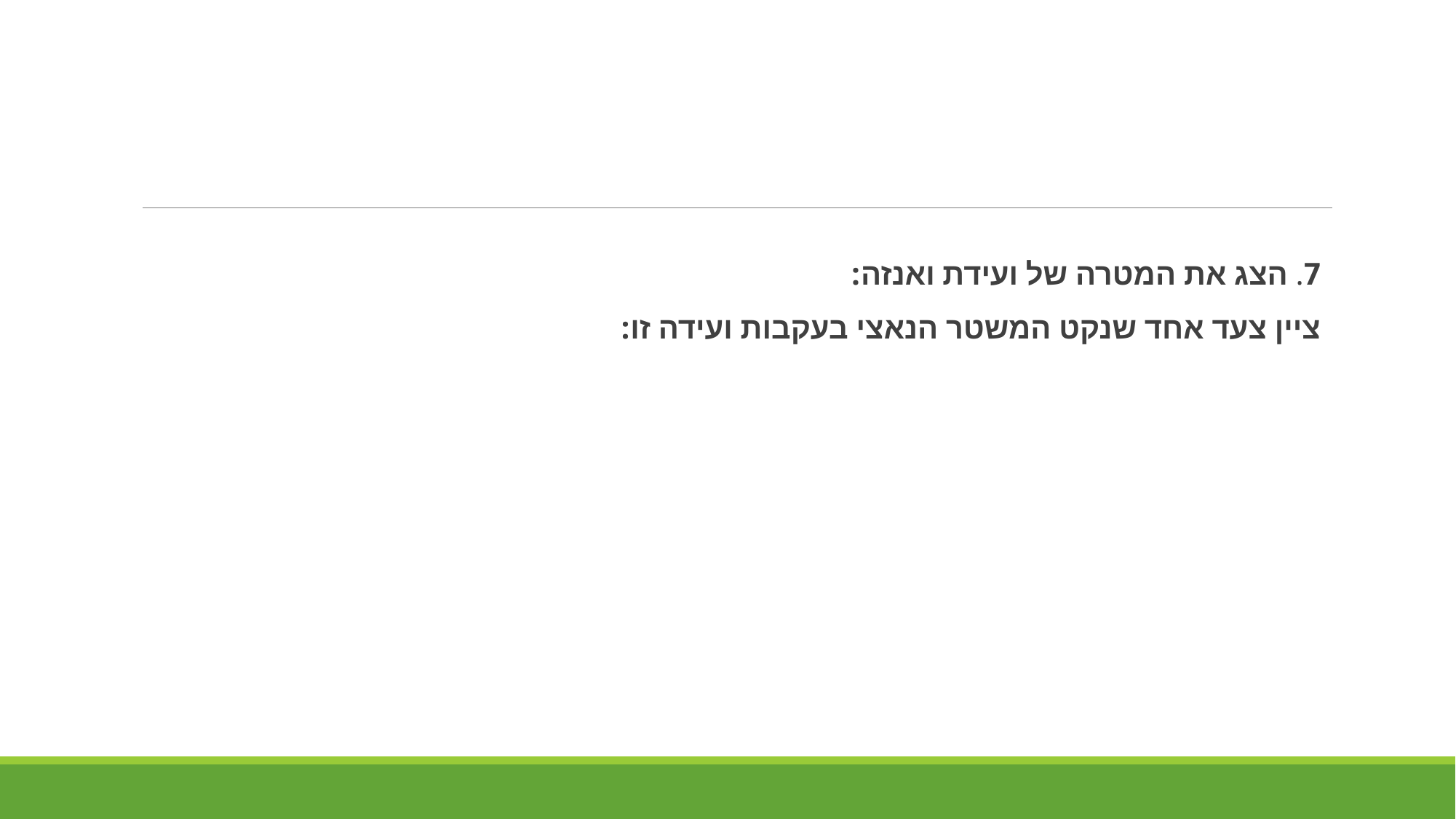

#
7. הצג את המטרה של ועידת ואנזה:
ציין צעד אחד שנקט המשטר הנאצי בעקבות ועידה זו: